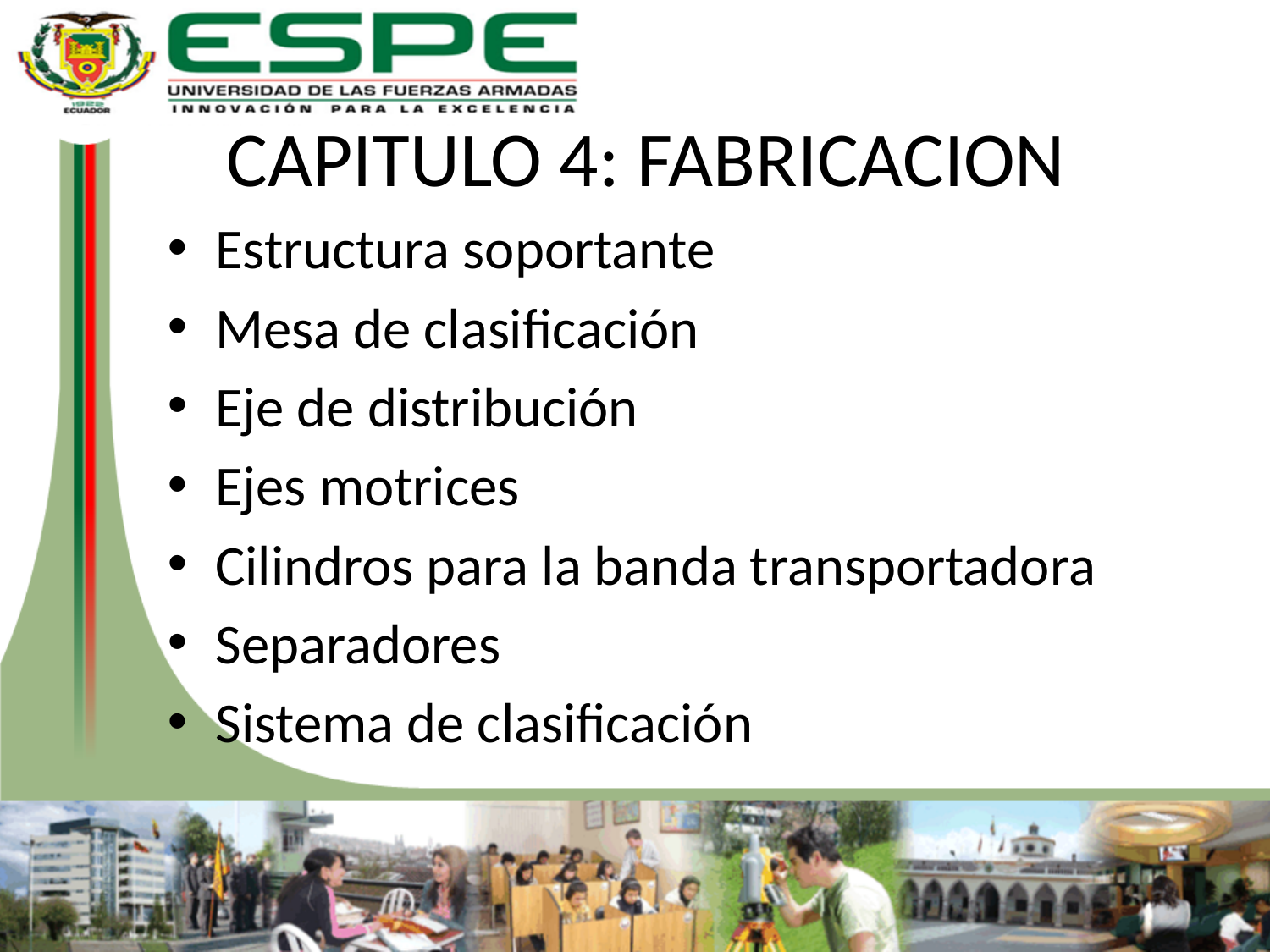

# CAPITULO 4: FABRICACION
Estructura soportante
Mesa de clasificación
Eje de distribución
Ejes motrices
Cilindros para la banda transportadora
Separadores
Sistema de clasificación